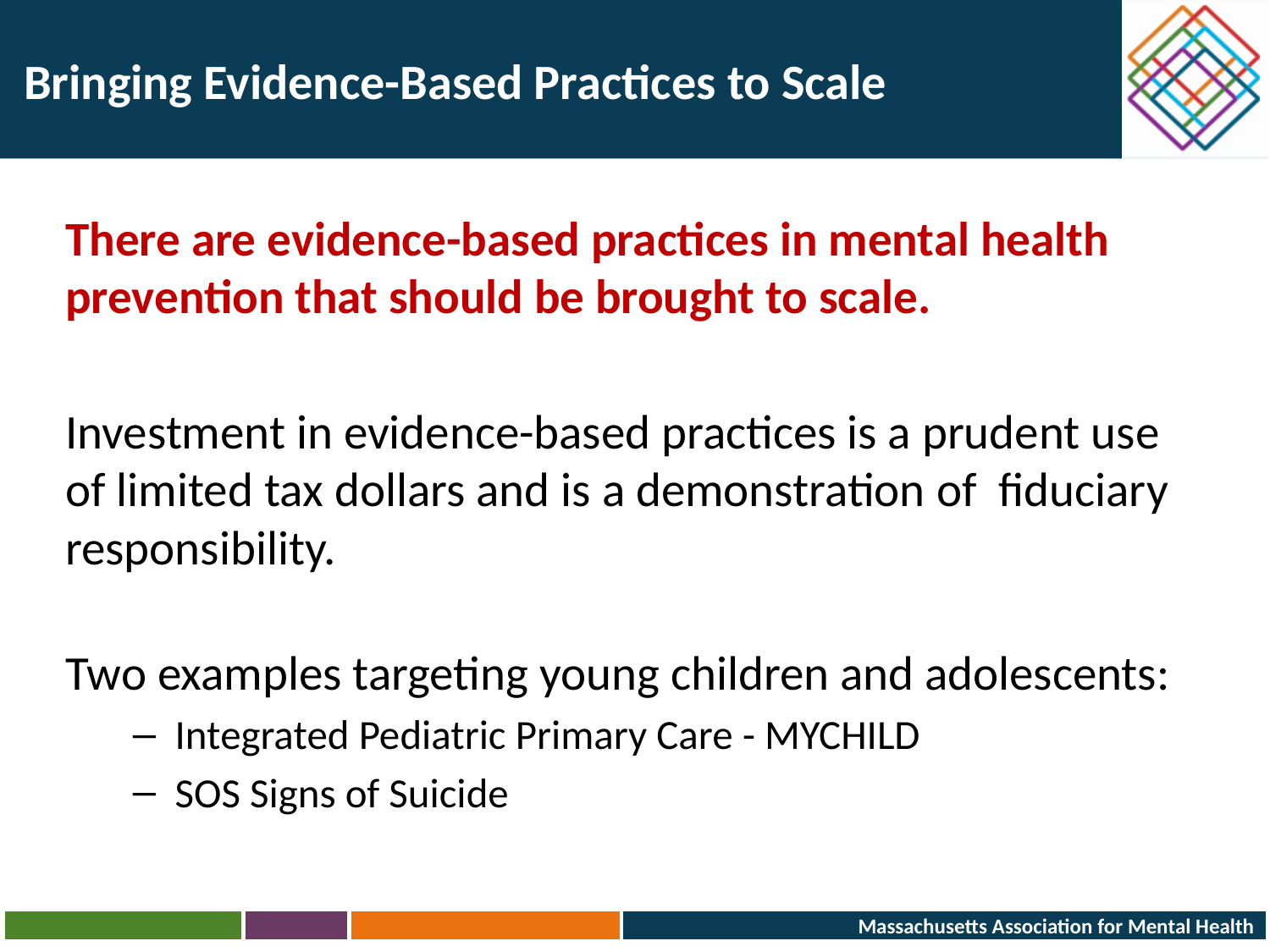

# Bringing Evidence-Based Practices to Scale
There are evidence-based practices in mental health prevention that should be brought to scale.

Investment in evidence-based practices is a prudent use of limited tax dollars and is a demonstration of  fiduciary responsibility.

Two examples targeting young children and adolescents:
Integrated Pediatric Primary Care - MYCHILD
SOS Signs of Suicide